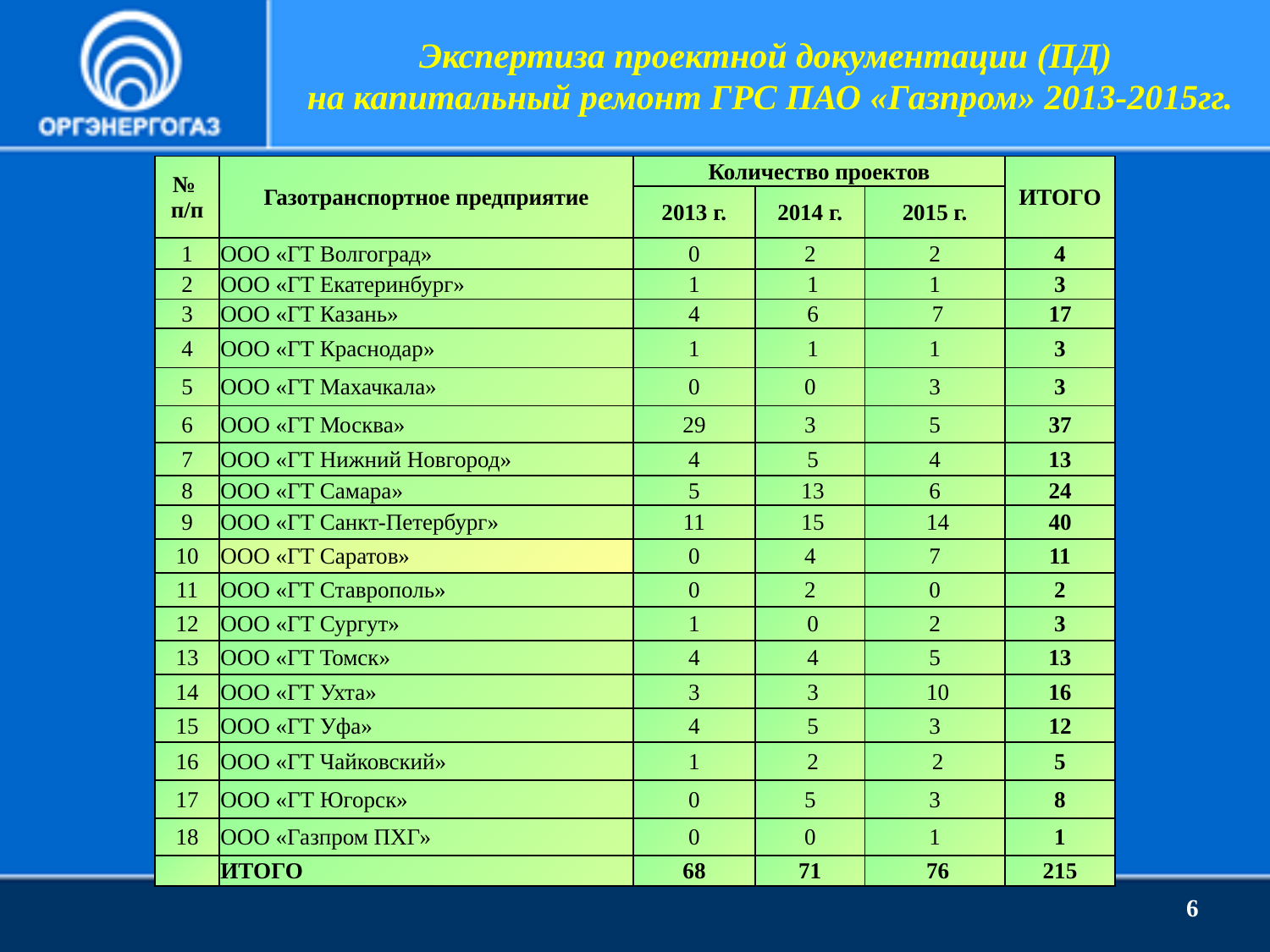

# Экспертиза проектной документации (ПД) на капитальный ремонт ГРС ПАО «Газпром» 2013-2015гг.
| № п/п | Газотранспортное предприятие | Количество проектов |  |  | ИТОГО |
| --- | --- | --- | --- | --- | --- |
|  |  | 2013 г. | 2014 г. | 2015 г. |  |
| 1 | ООО «ГТ Волгоград» | 0 | 2 | 2 | 4 |
| 2 | ООО «ГТ Екатеринбург» | 1 | 1 | 1 | 3 |
| 3 | ООО «ГТ Казань» | 4 | 6 | 7 | 17 |
| 4 | ООО «ГТ Краснодар» | 1 | 1 | 1 | 3 |
| 5 | ООО «ГТ Махачкала» | 0 | 0 | 3 | 3 |
| 6 | ООО «ГТ Москва» | 29 | 3 | 5 | 37 |
| 7 | ООО «ГТ Нижний Новгород» | 4 | 5 | 4 | 13 |
| 8 | ООО «ГТ Самара» | 5 | 13 | 6 | 24 |
| 9 | ООО «ГТ Санкт-Петербург» | 11 | 15 | 14 | 40 |
| 10 | ООО «ГТ Саратов» | 0 | 4 | 7 | 11 |
| 11 | ООО «ГТ Ставрополь» | 0 | 2 | 0 | 2 |
| 12 | ООО «ГТ Сургут» | 1 | 0 | 2 | 3 |
| 13 | ООО «ГТ Томск» | 4 | 4 | 5 | 13 |
| 14 | ООО «ГТ Ухта» | 3 | 3 | 10 | 16 |
| 15 | ООО «ГТ Уфа» | 4 | 5 | 3 | 12 |
| 16 | ООО «ГТ Чайковский» | 1 | 2 | 2 | 5 |
| 17 | ООО «ГТ Югорск» | 0 | 5 | 3 | 8 |
| 18 | ООО «Газпром ПХГ» | 0 | 0 | 1 | 1 |
|  | ИТОГО | 68 | 71 | 76 | 215 |
6